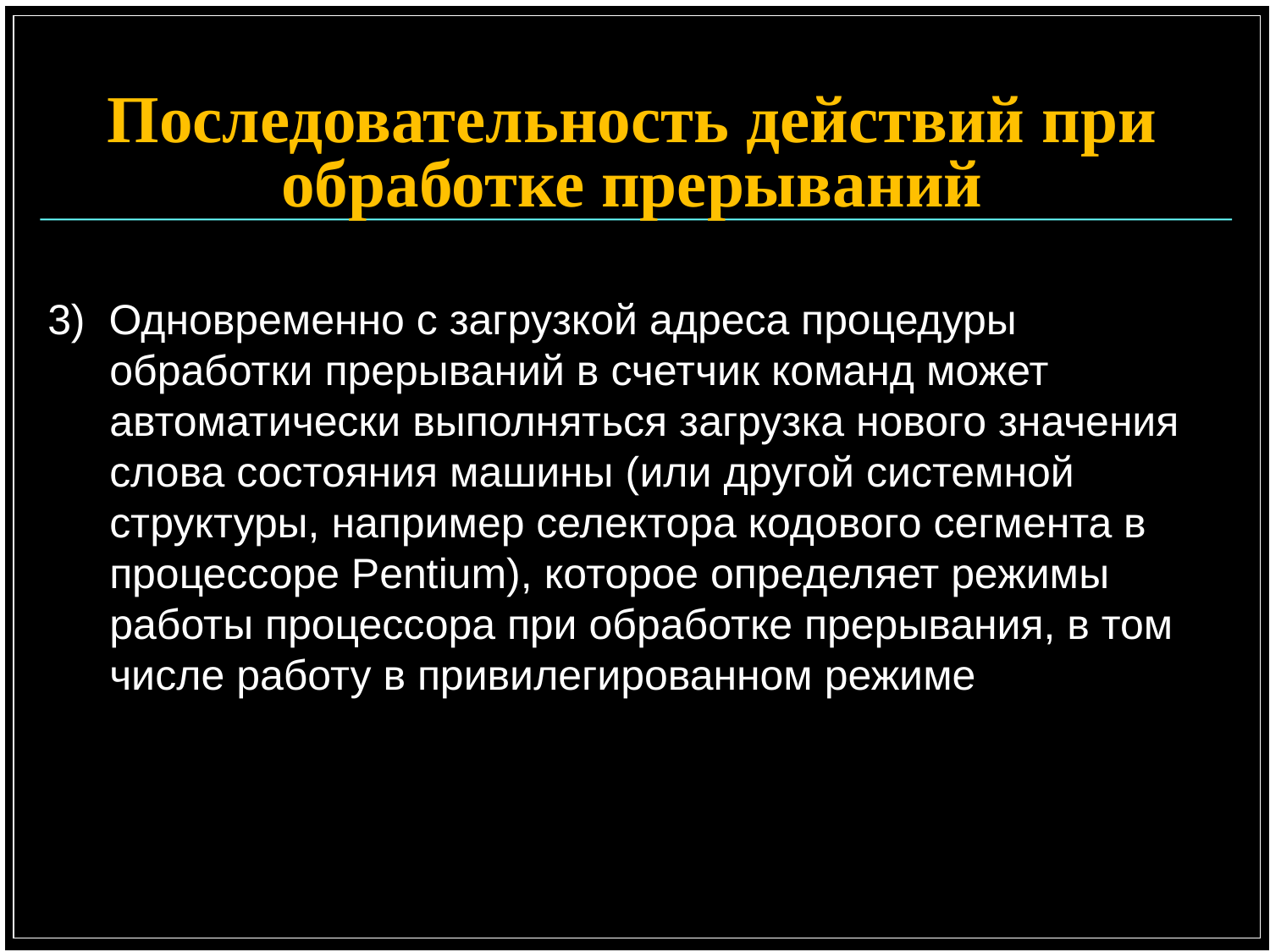

Последовательность действий при обработке прерываний
3)  Одновременно с загрузкой адреса процедуры обработки прерываний в счетчик команд может автоматически выполняться загрузка нового значения слова состояния машины (или другой системной структуры, например селектора кодового сегмента в процессоре Pentium), которое определяет режимы работы процессора при обработке прерывания, в том числе работу в привилегированном режиме